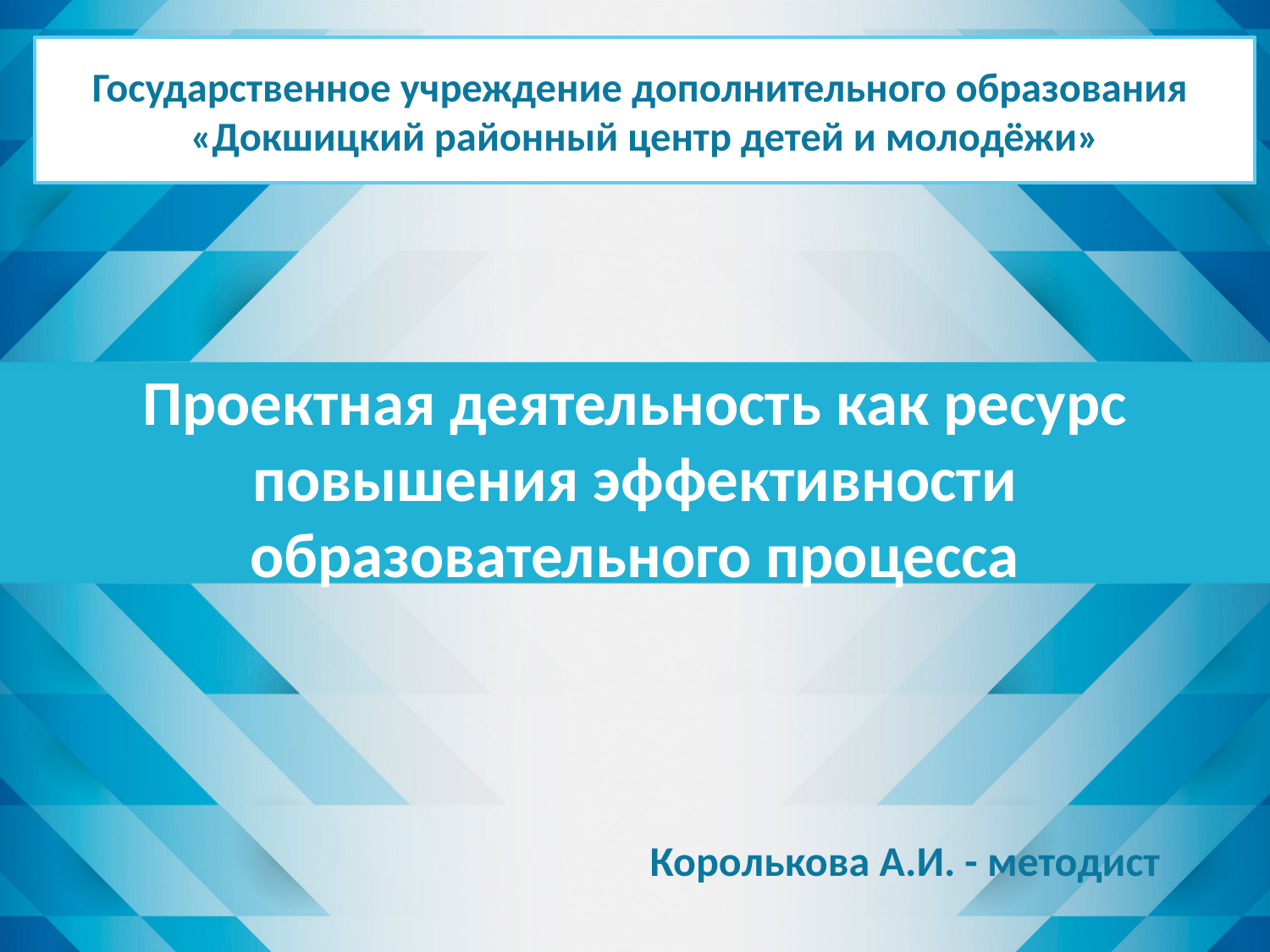

Государственное учреждение дополнительного образования
«Докшицкий районный центр детей и молодёжи»
# Проектная деятельность как ресурс повышения эффективности образовательного процесса
Королькова А.И. - методист